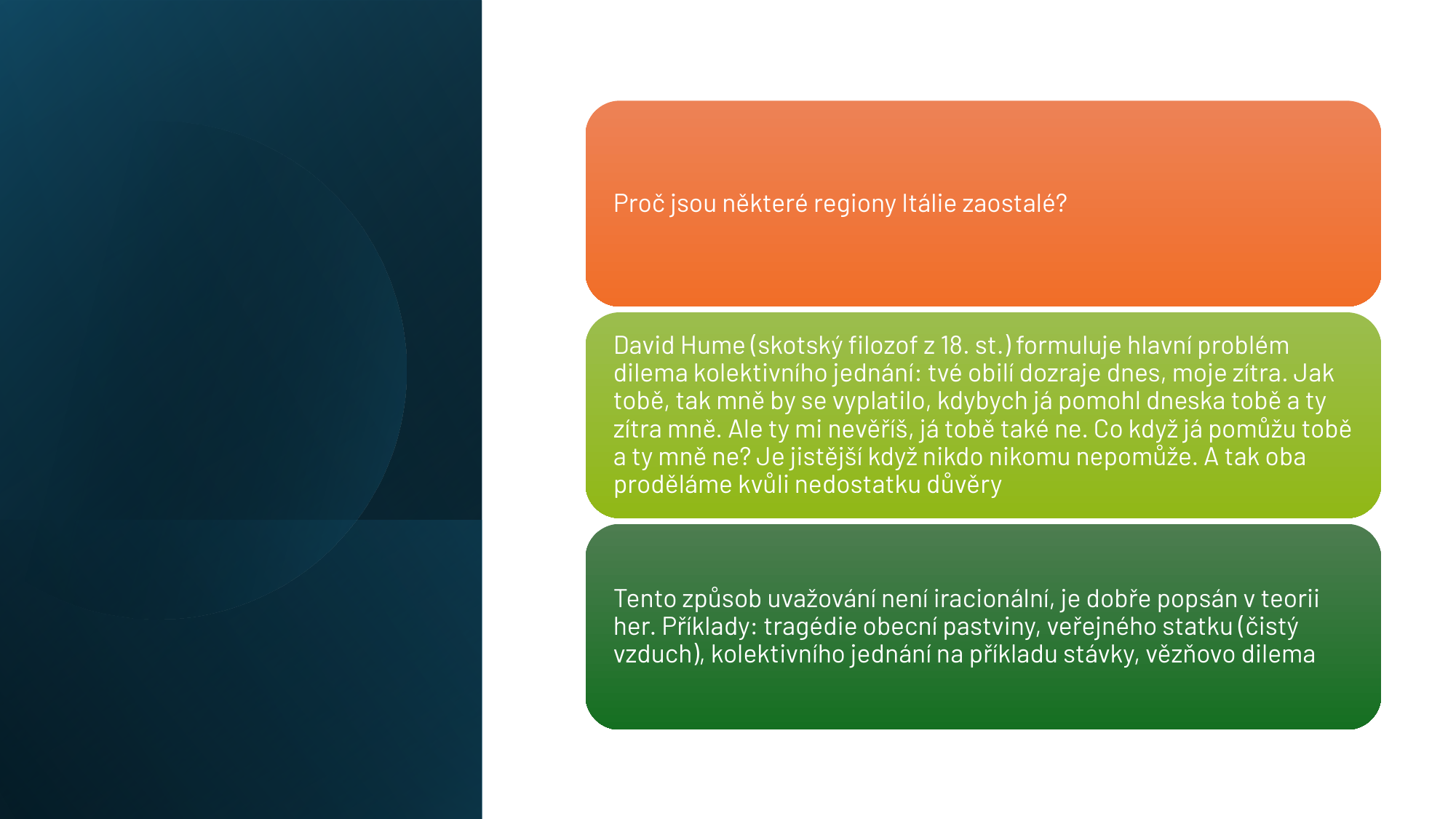

Proč jsou některé regiony Itálie zaostalé?
David Hume (skotský filozof z 18. st.) formuluje hlavní problém dilema kolektivního jednání: tvé obilí dozraje dnes, moje zítra. Jak tobě, tak mně by se vyplatilo, kdybych já pomohl dneska tobě a ty zítra mně. Ale ty mi nevěříš, já tobě také ne. Co když já pomůžu tobě a ty mně ne? Je jistější když nikdo nikomu nepomůže. A tak oba proděláme kvůli nedostatku důvěry
Tento způsob uvažování není iracionální, je dobře popsán v teorii her. Příklady: tragédie obecní pastviny, veřejného statku (čistý vzduch), kolektivního jednání na příkladu stávky, vězňovo dilema

#